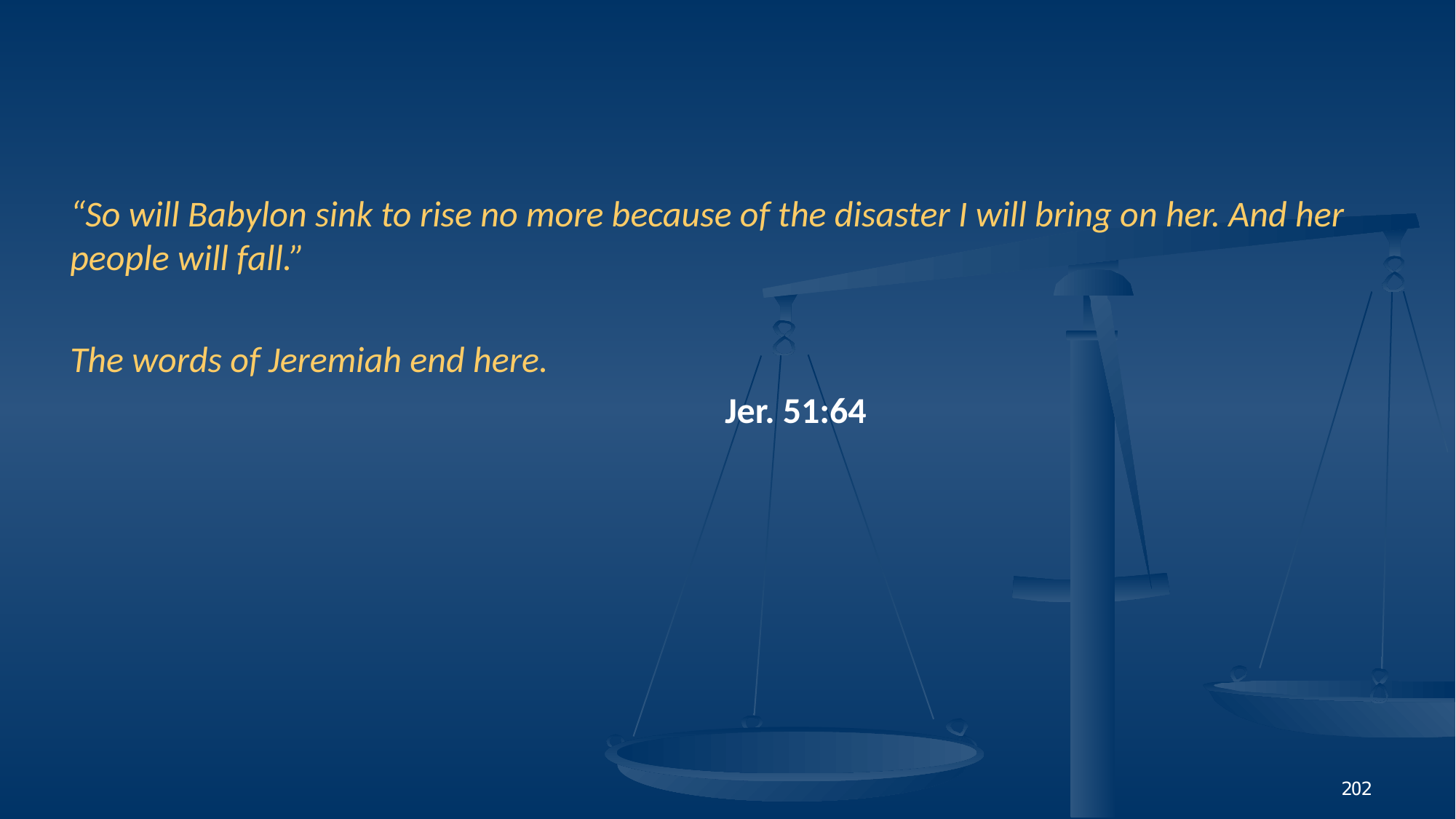

“So will Babylon sink to rise no more because of the disaster I will bring on her. And her people will fall.”

The words of Jeremiah end here.
						Jer. 51:64

202